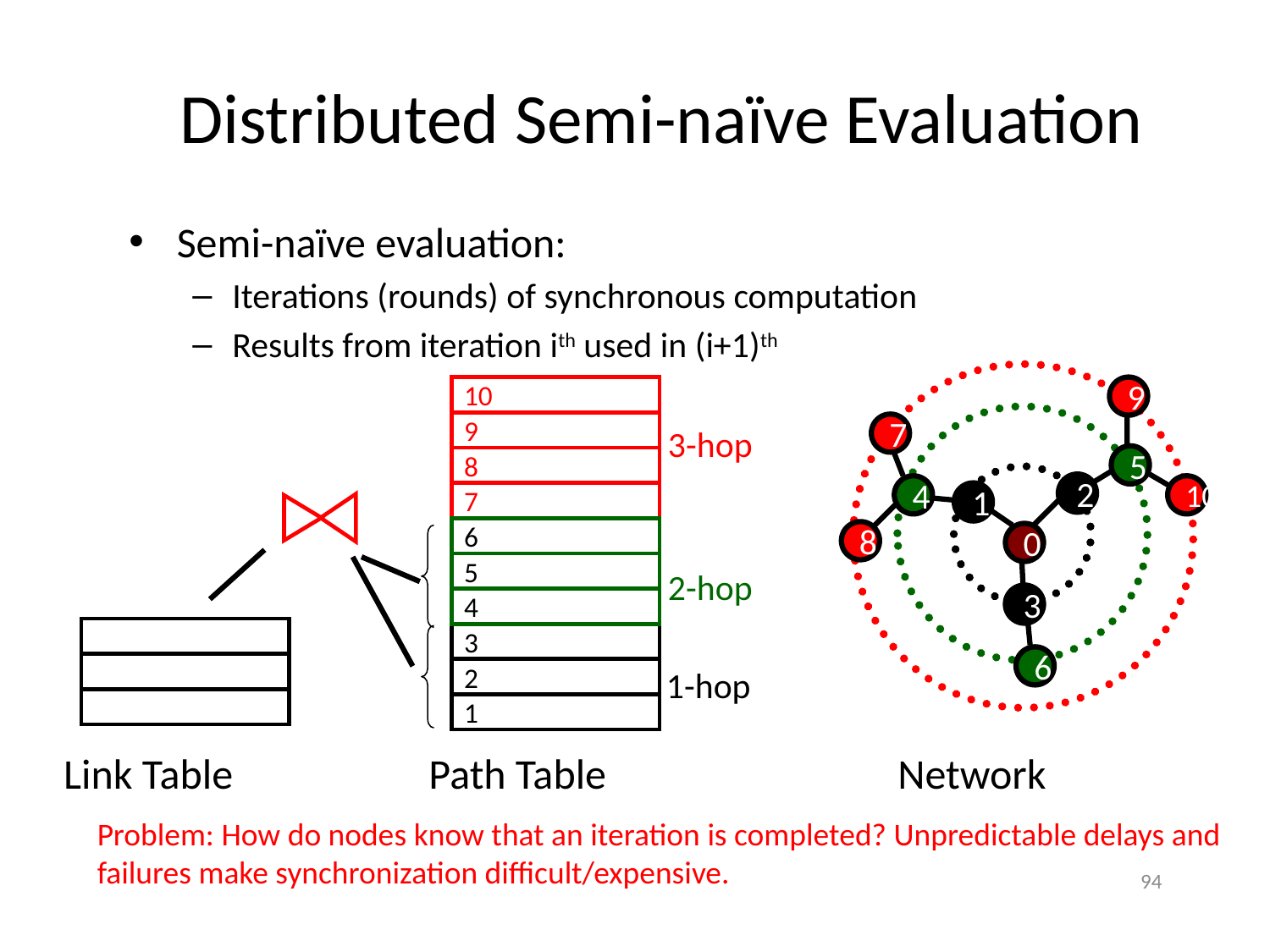

# Distributed Semi-naïve Evaluation
Semi-naïve evaluation:
Iterations (rounds) of synchronous computation
Results from iteration ith used in (i+1)th

10
9
 3-hop
8
7
9

7

5

2
4
10
1

6
5
 2-hop
4
8
0

3

3
 1-hop
2
1
6

Link Table
Path Table
Network
Problem: How do nodes know that an iteration is completed? Unpredictable delays and failures make synchronization difficult/expensive.
94